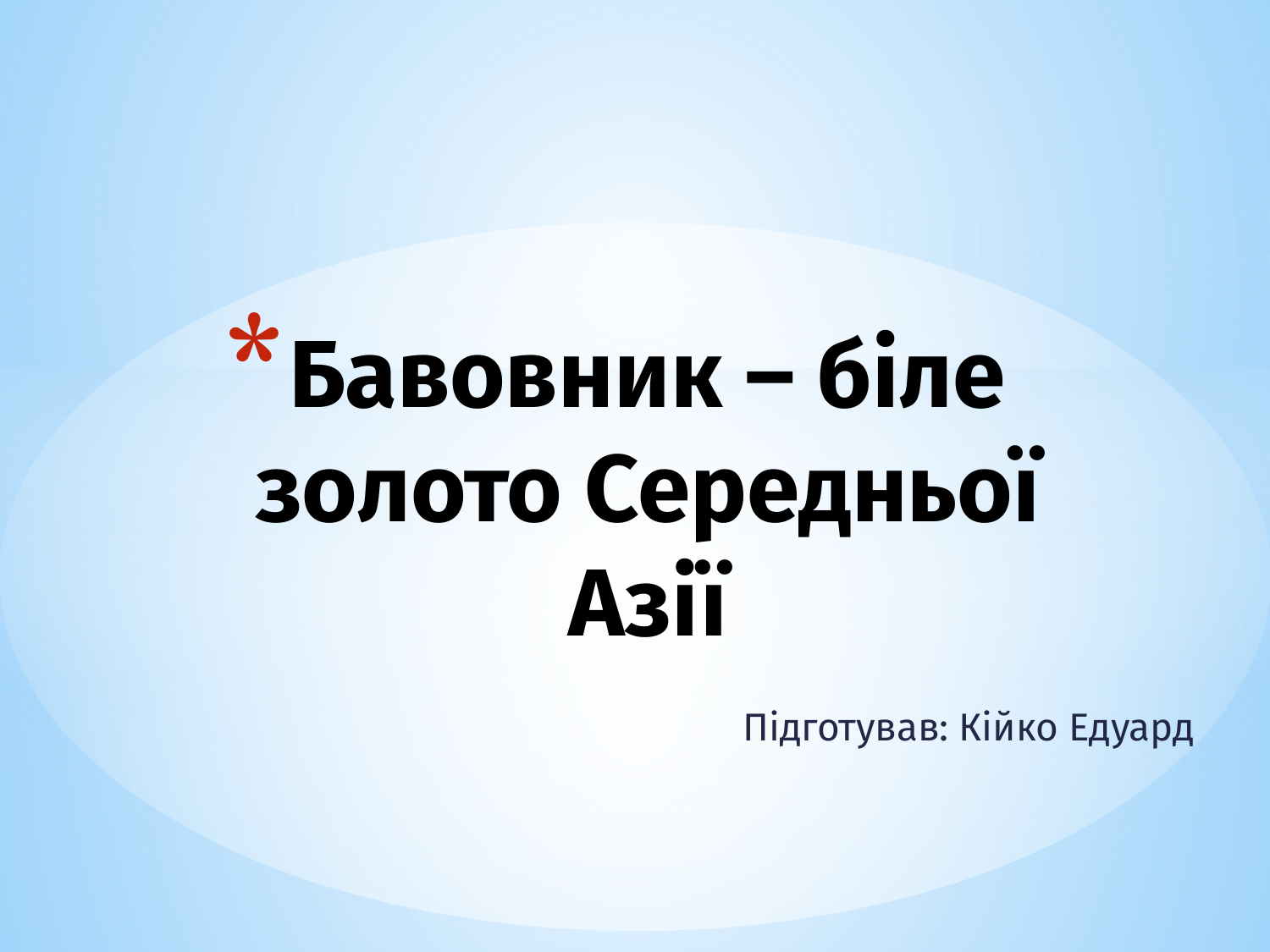

# Бавовник – біле золото Середньої Азії
Підготував: Кійко Едуард